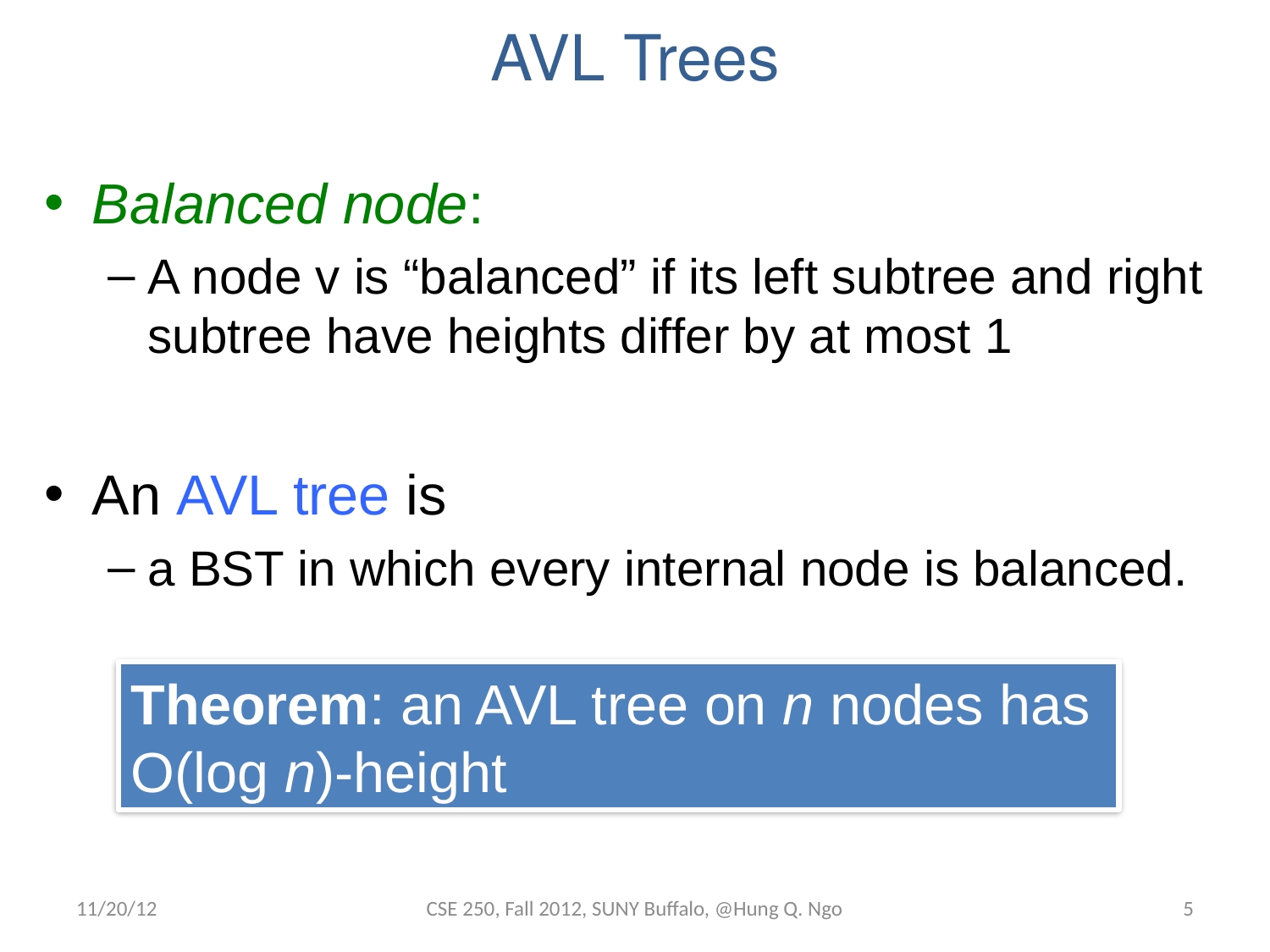

# AVL Trees
Balanced node:
A node v is “balanced” if its left subtree and right subtree have heights differ by at most 1

An AVL tree is
a BST in which every internal node is balanced.

Theorem: an AVL tree on n nodes has
O(log n)-height
11/20/12
CSE 250, Fall 2012, SUNY Buffalo, @Hung Q. Ngo
5